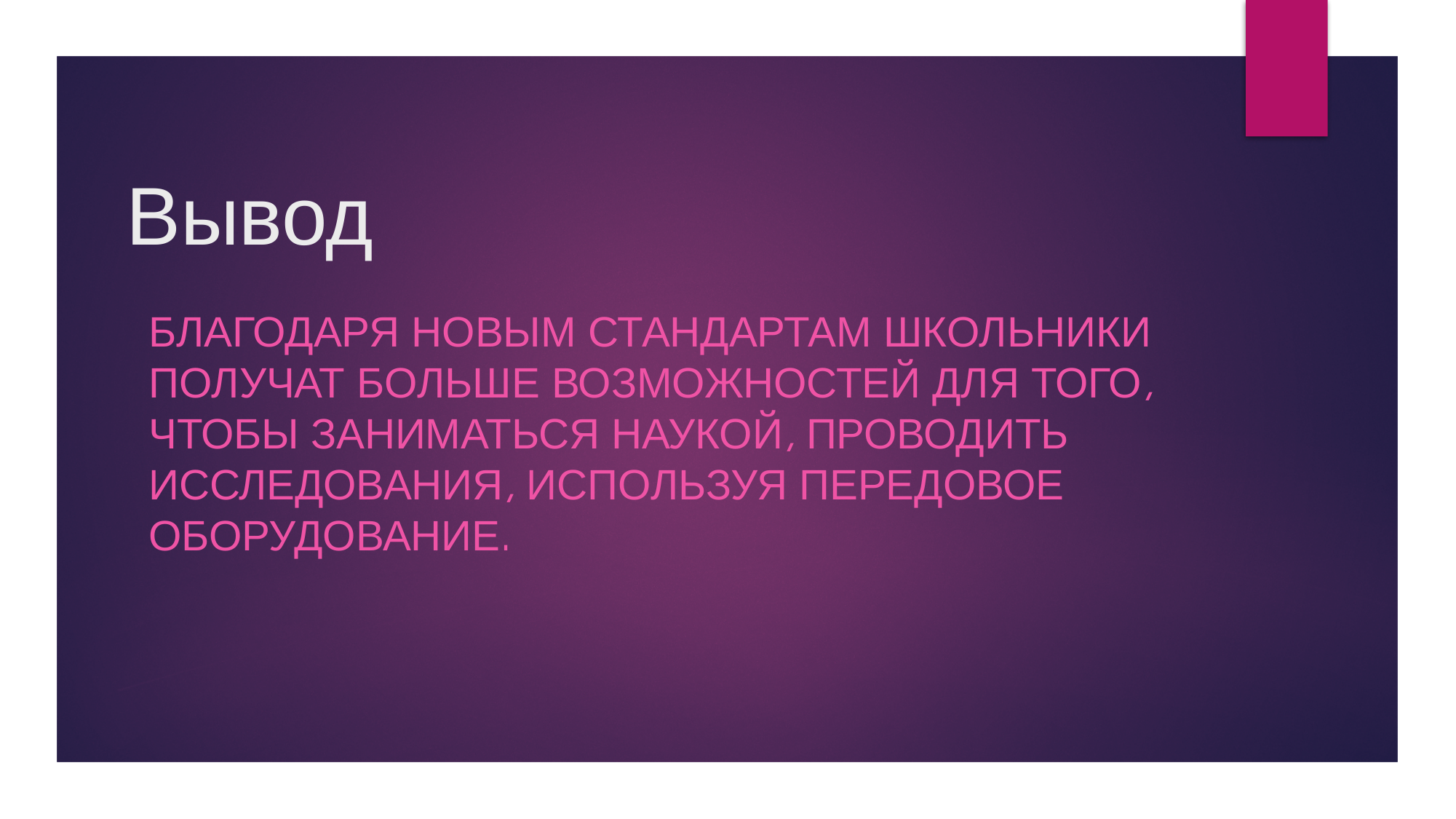

# Вывод
Благодаря новым стандартам школьники получат больше возможностей для того, чтобы заниматься наукой, проводить исследования, используя передовое оборудование.